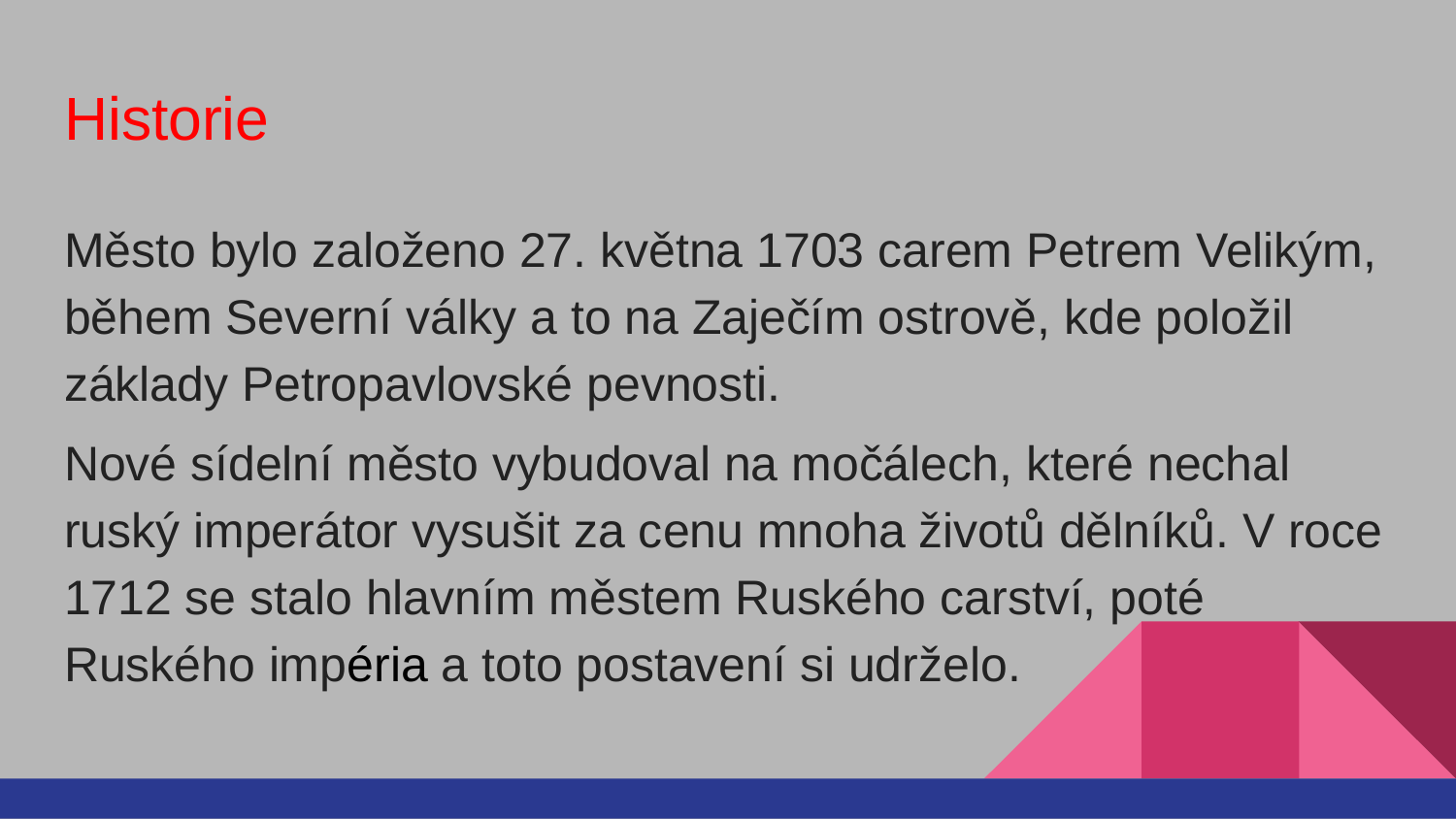

# Historie
Město bylo založeno 27. května 1703 carem Petrem Velikým, během Severní války a to na Zaječím ostrově, kde položil základy Petropavlovské pevnosti.
Nové sídelní město vybudoval na močálech, které nechal ruský imperátor vysušit za cenu mnoha životů dělníků. V roce 1712 se stalo hlavním městem Ruského carství, poté Ruského impéria a toto postavení si udrželo.